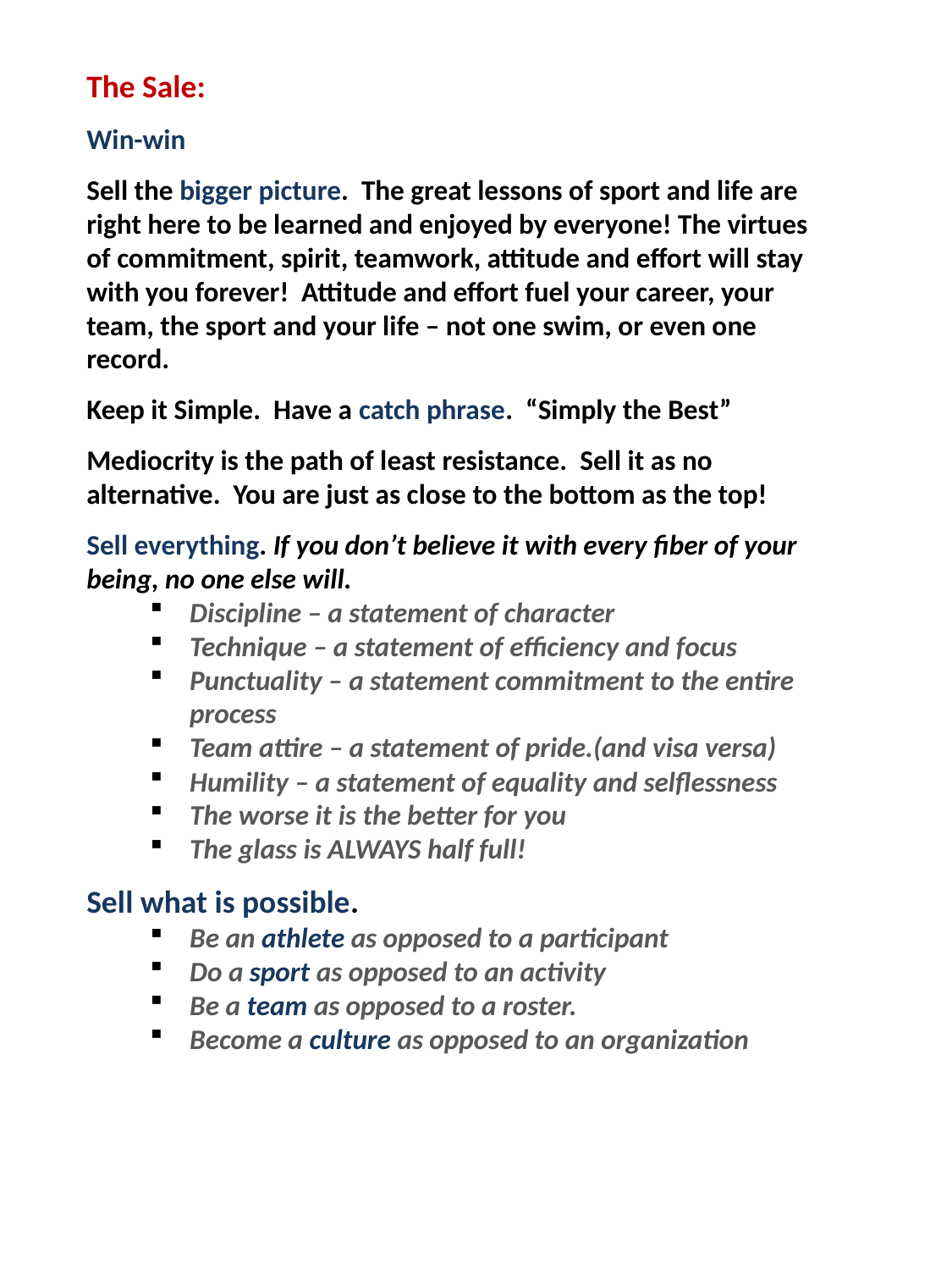

The Sale:

Win-win

Sell the bigger picture.  The great lessons of sport and life are right here to be learned and enjoyed by everyone! The virtues of commitment, spirit, teamwork, attitude and effort will stay with you forever!  Attitude and effort fuel your career, your team, the sport and your life – not one swim, or even one record.

Keep it Simple.  Have a catch phrase.  “Simply the Best”

Mediocrity is the path of least resistance.  Sell it as no alternative.  You are just as close to the bottom as the top!

Sell everything. If you don’t believe it with every fiber of your being, no one else will.
Discipline – a statement of character
Technique – a statement of efficiency and focus
Punctuality – a statement commitment to the entire process
Team attire – a statement of pride.(and visa versa)
Humility – a statement of equality and selflessness
The worse it is the better for you
The glass is ALWAYS half full!

Sell what is possible.
Be an athlete as opposed to a participant
Do a sport as opposed to an activity
Be a team as opposed to a roster.
Become a culture as opposed to an organization